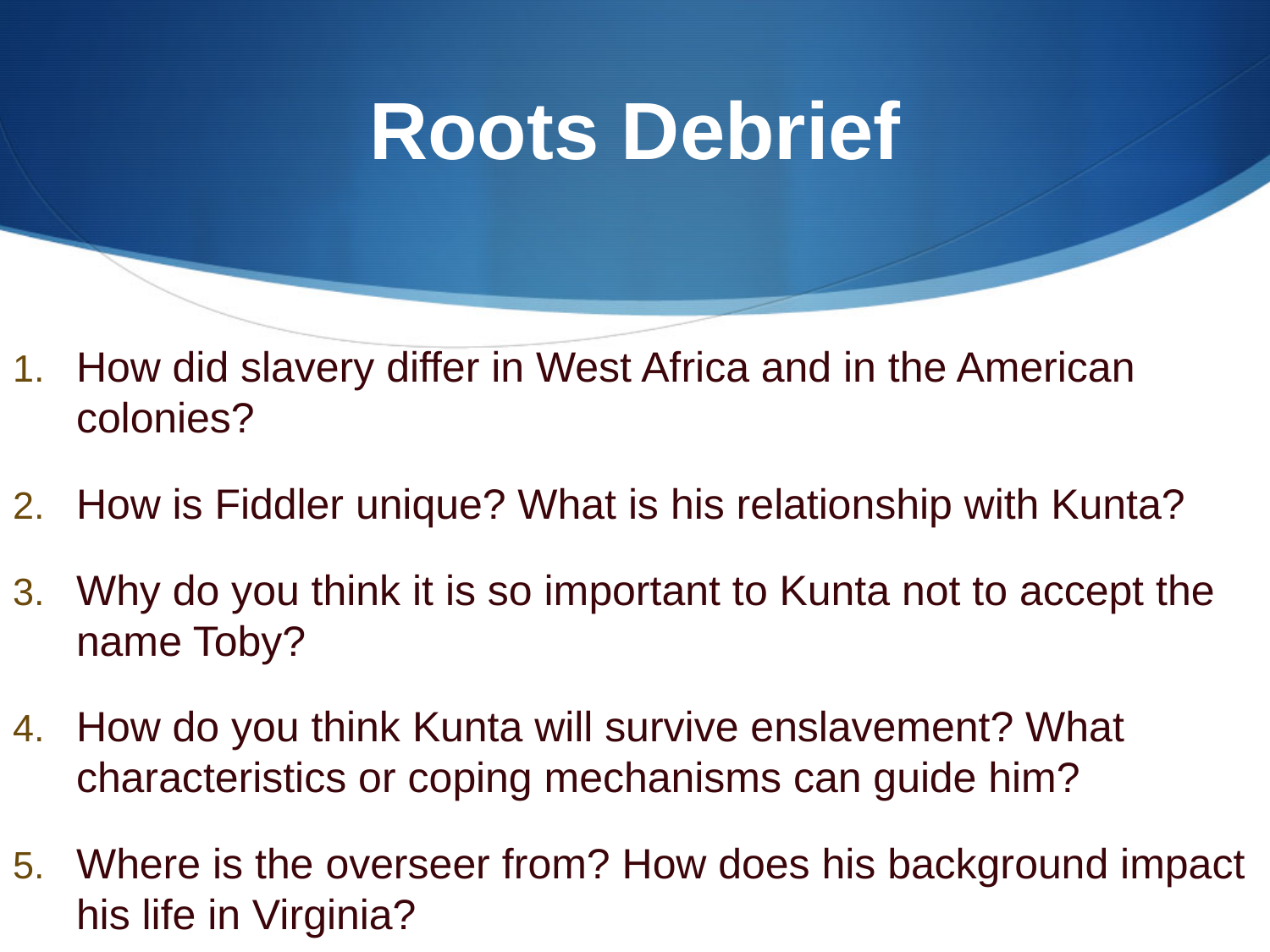

# Roots Debrief
How did slavery differ in West Africa and in the American colonies?
How is Fiddler unique? What is his relationship with Kunta?
Why do you think it is so important to Kunta not to accept the name Toby?
How do you think Kunta will survive enslavement? What characteristics or coping mechanisms can guide him?
Where is the overseer from? How does his background impact his life in Virginia?